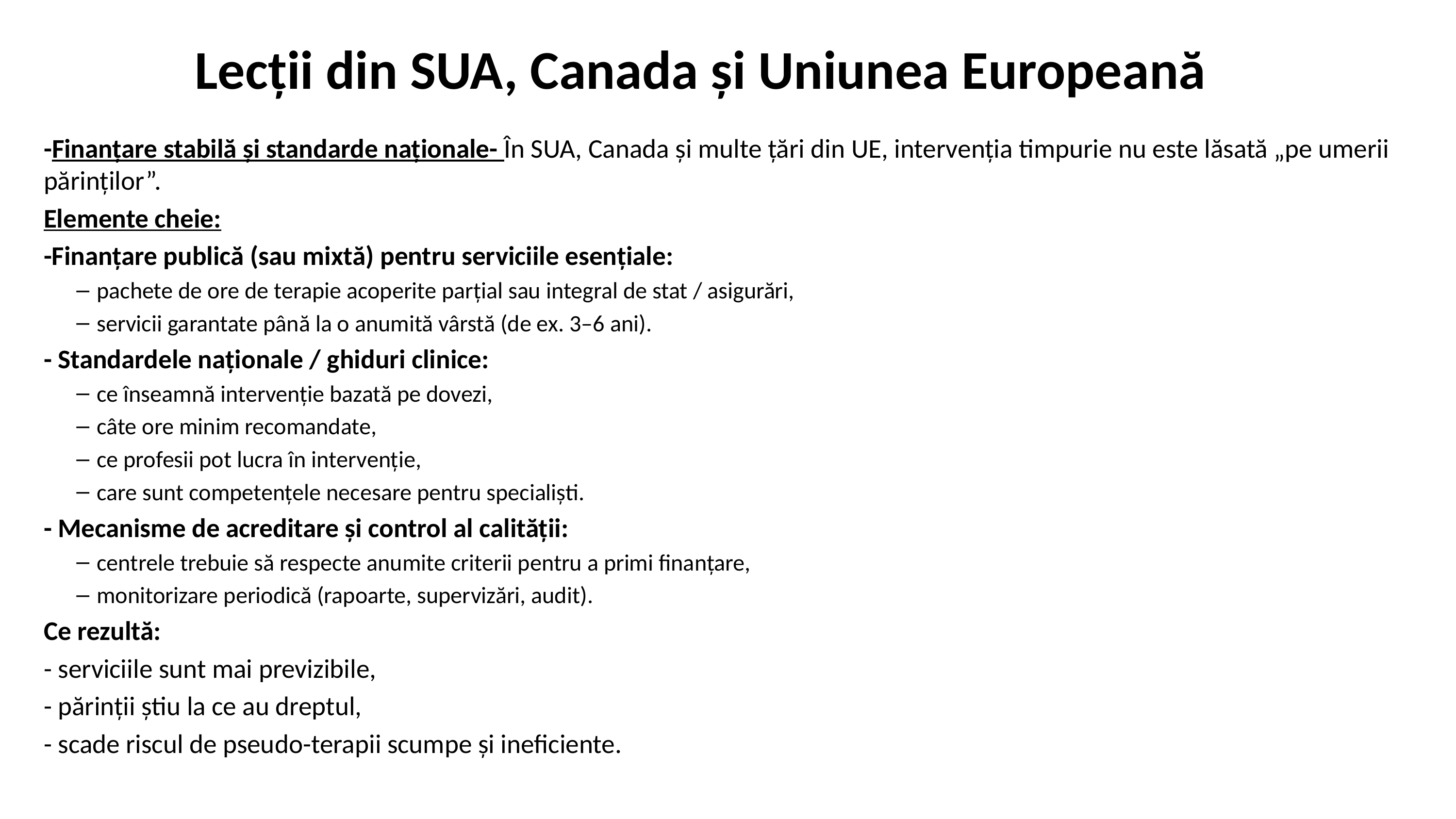

# Lecții din SUA, Canada și Uniunea Europeană
-Finanțare stabilă și standarde naționale- În SUA, Canada și multe țări din UE, intervenția timpurie nu este lăsată „pe umerii părinților”.
Elemente cheie:
-Finanțare publică (sau mixtă) pentru serviciile esențiale:
pachete de ore de terapie acoperite parțial sau integral de stat / asigurări,
servicii garantate până la o anumită vârstă (de ex. 3–6 ani).
- Standardele naționale / ghiduri clinice:
ce înseamnă intervenție bazată pe dovezi,
câte ore minim recomandate,
ce profesii pot lucra în intervenție,
care sunt competențele necesare pentru specialiști.
- Mecanisme de acreditare și control al calității:
centrele trebuie să respecte anumite criterii pentru a primi finanțare,
monitorizare periodică (rapoarte, supervizări, audit).
Ce rezultă:
- serviciile sunt mai previzibile,
- părinții știu la ce au dreptul,
- scade riscul de pseudo-terapii scumpe și ineficiente.